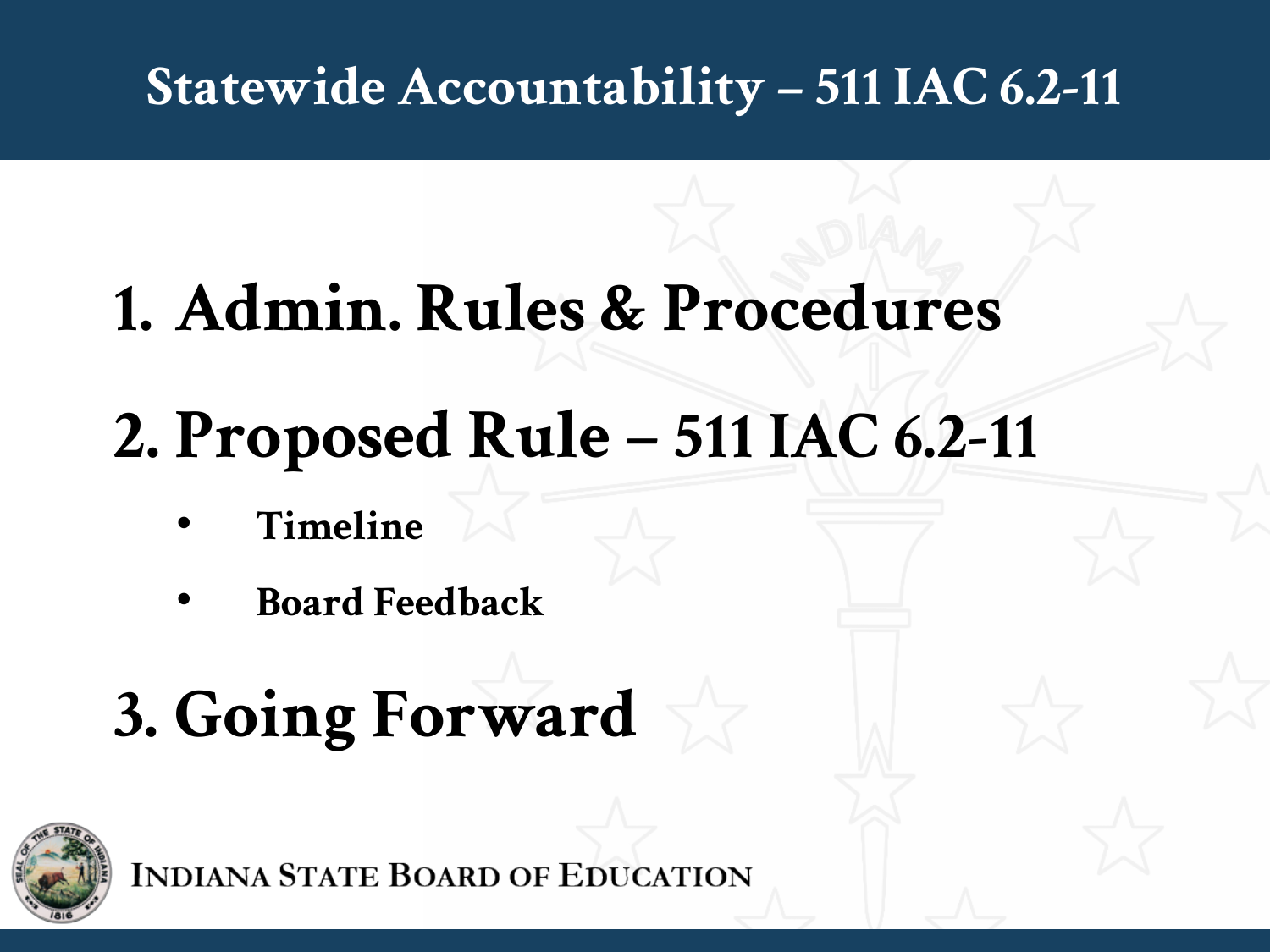

Statewide Accountability – 511 IAC 6.2-11
 Admin. Rules & Procedures
 Proposed Rule – 511 IAC 6.2-11
Timeline
Board Feedback
 Going Forward